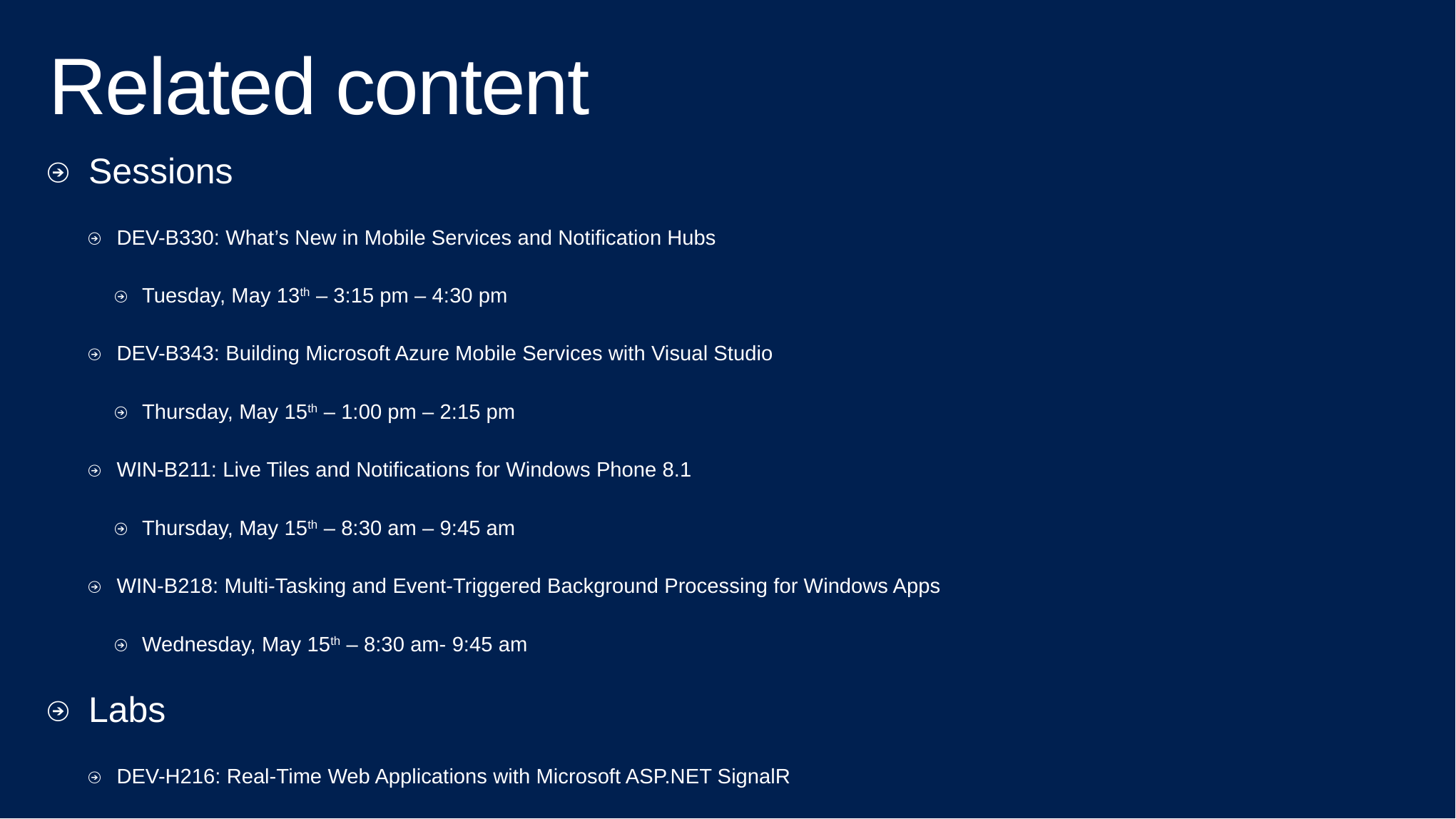

# Related content
Sessions
DEV-B330: What’s New in Mobile Services and Notification Hubs
Tuesday, May 13th – 3:15 pm – 4:30 pm
DEV-B343: Building Microsoft Azure Mobile Services with Visual Studio
Thursday, May 15th – 1:00 pm – 2:15 pm
WIN-B211: Live Tiles and Notifications for Windows Phone 8.1
Thursday, May 15th – 8:30 am – 9:45 am
WIN-B218: Multi-Tasking and Event-Triggered Background Processing for Windows Apps
Wednesday, May 15th – 8:30 am- 9:45 am
Labs
DEV-H216: Real-Time Web Applications with Microsoft ASP.NET SignalR